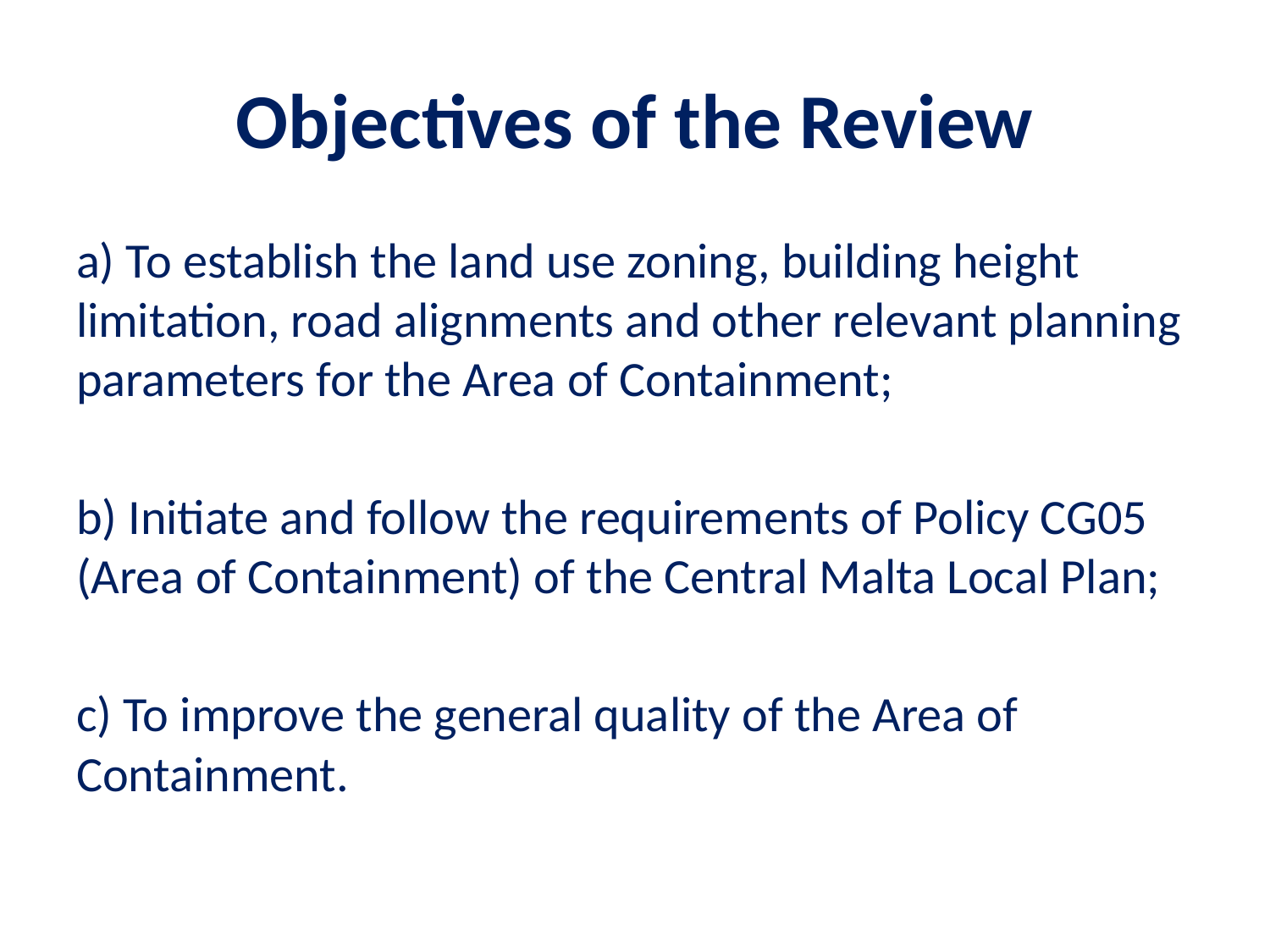

# Objectives of the Review
a) To establish the land use zoning, building height limitation, road alignments and other relevant planning parameters for the Area of Containment;

b) Initiate and follow the requirements of Policy CG05 (Area of Containment) of the Central Malta Local Plan;

c) To improve the general quality of the Area of Containment.